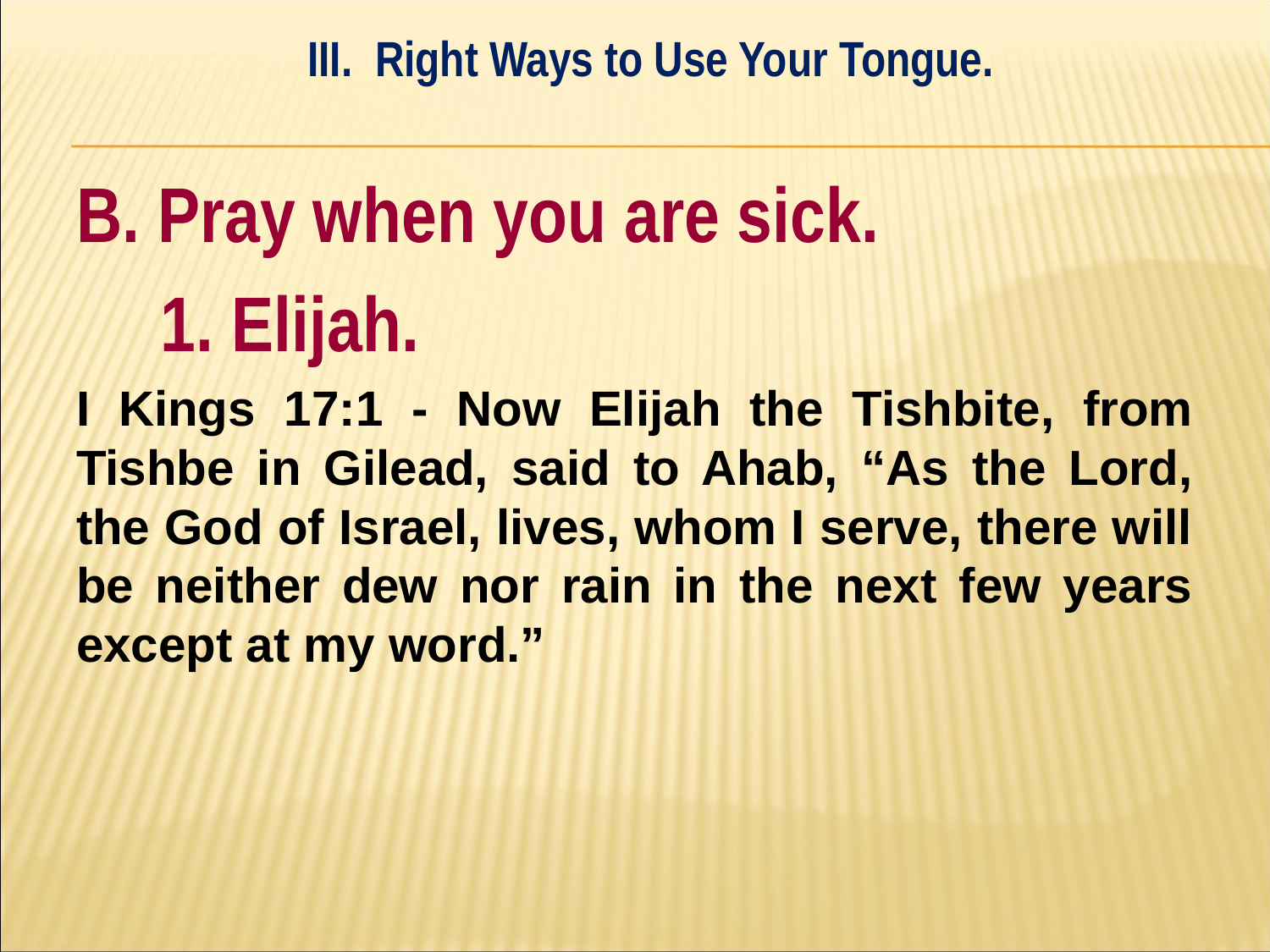

III.  Right Ways to Use Your Tongue.
#
B. Pray when you are sick.
	1. Elijah.
I Kings 17:1 - Now Elijah the Tishbite, from Tishbe in Gilead, said to Ahab, “As the Lord, the God of Israel, lives, whom I serve, there will be neither dew nor rain in the next few years except at my word.”